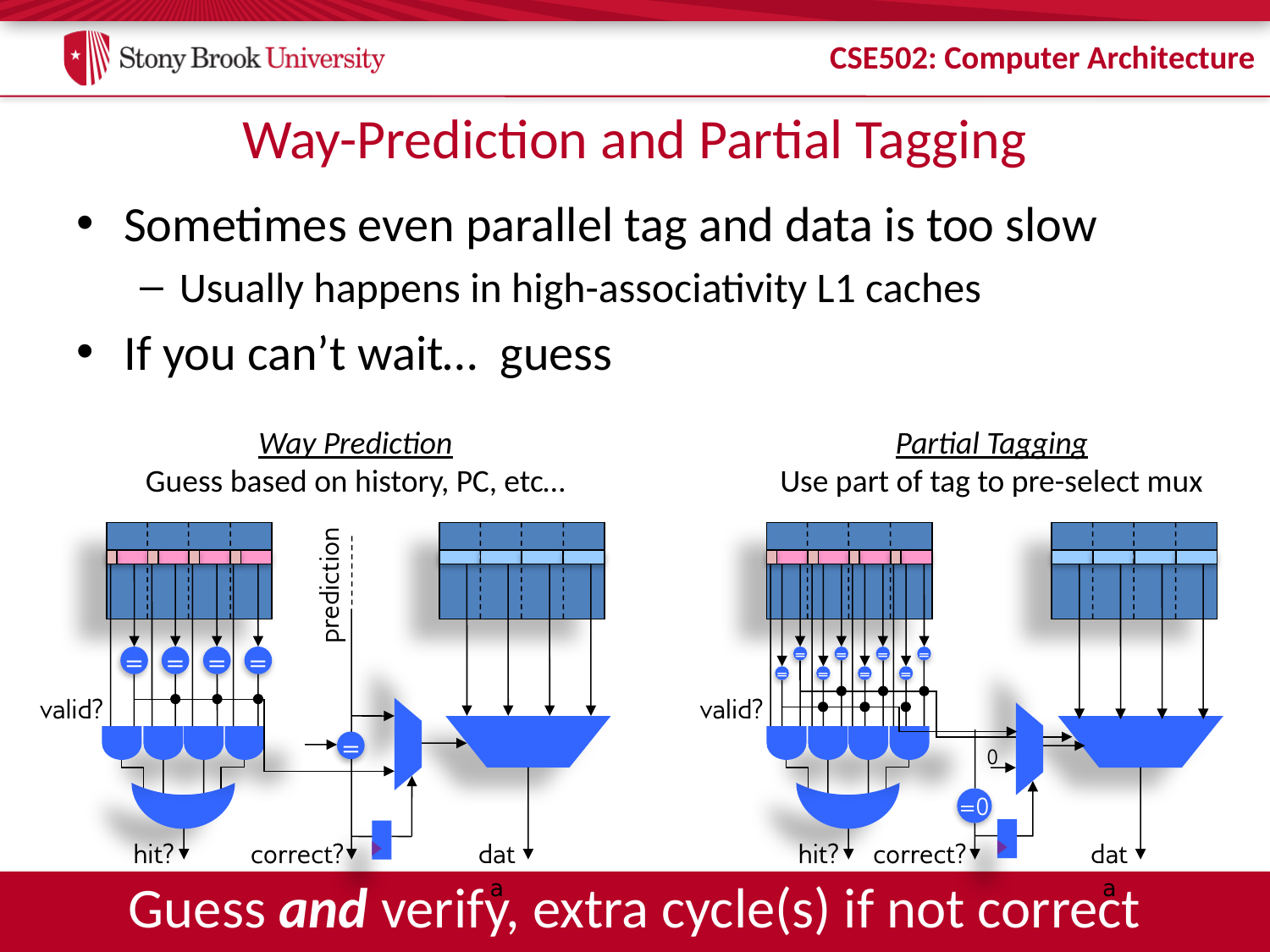

# Way-Prediction and Partial Tagging
Sometimes even parallel tag and data is too slow
Usually happens in high-associativity L1 caches
If you can’t wait…  guess
Way Prediction
Guess based on history, PC, etc…
Partial Tagging
Use part of tag to pre-select mux

prediction

=
=
=
=
=
=
=
=

=
=
=
=

valid?
valid?

=

0

=0

hit?
correct?
data
hit?
correct?
data

Guess and verify, extra cycle(s) if not correct